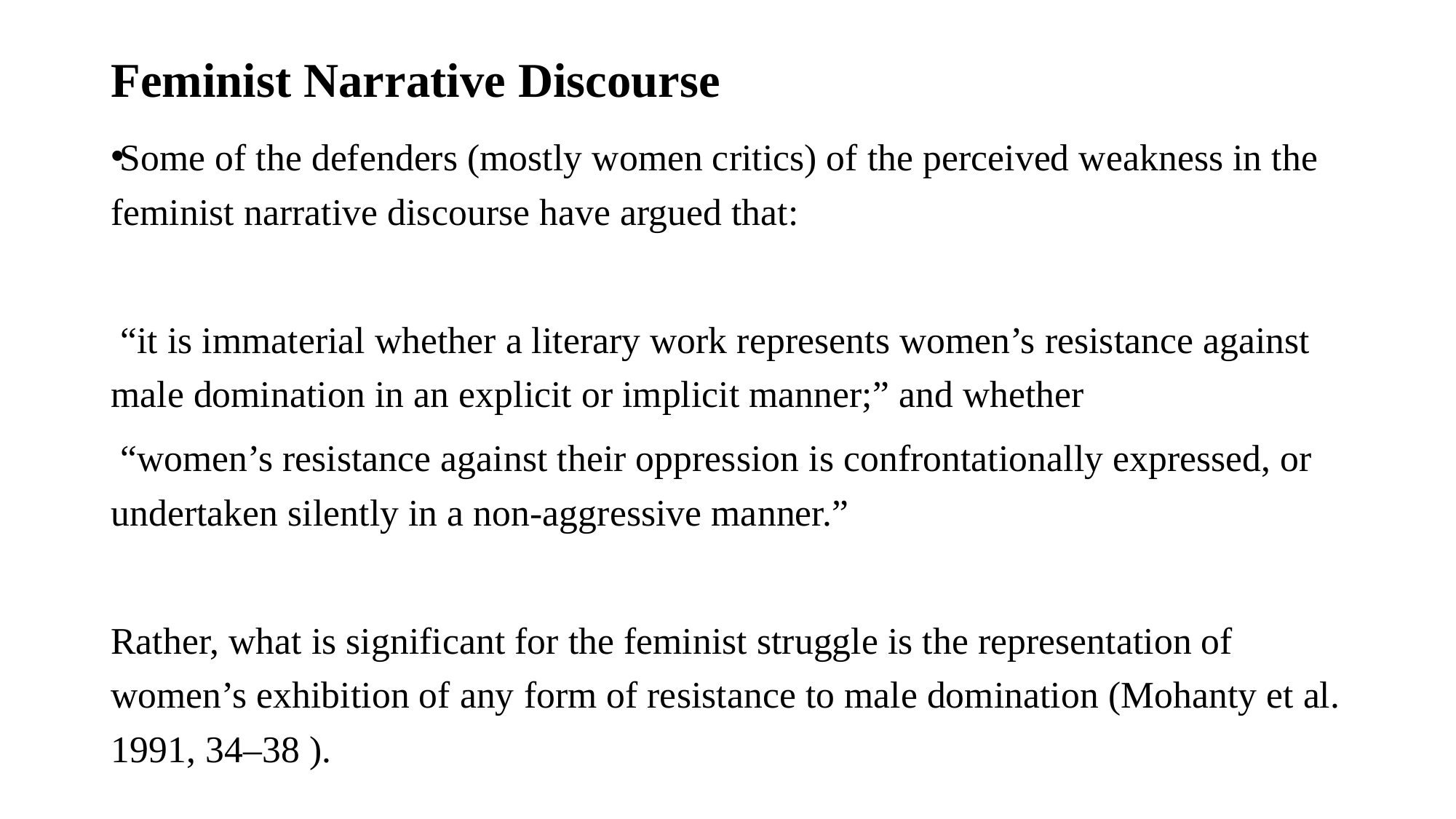

# Feminist Narrative Discourse
Some of the defenders (mostly women critics) of the perceived weakness in the feminist narrative discourse have argued that:

 “it is immaterial whether a literary work represents women’s resistance against male domination in an explicit or implicit manner;” and whether
 “women’s resistance against their oppression is confrontationally expressed, or undertaken silently in a non-aggressive manner.”

Rather, what is significant for the feminist struggle is the representation of women’s exhibition of any form of resistance to male domination (Mohanty et al. 1991, 34–38 ).